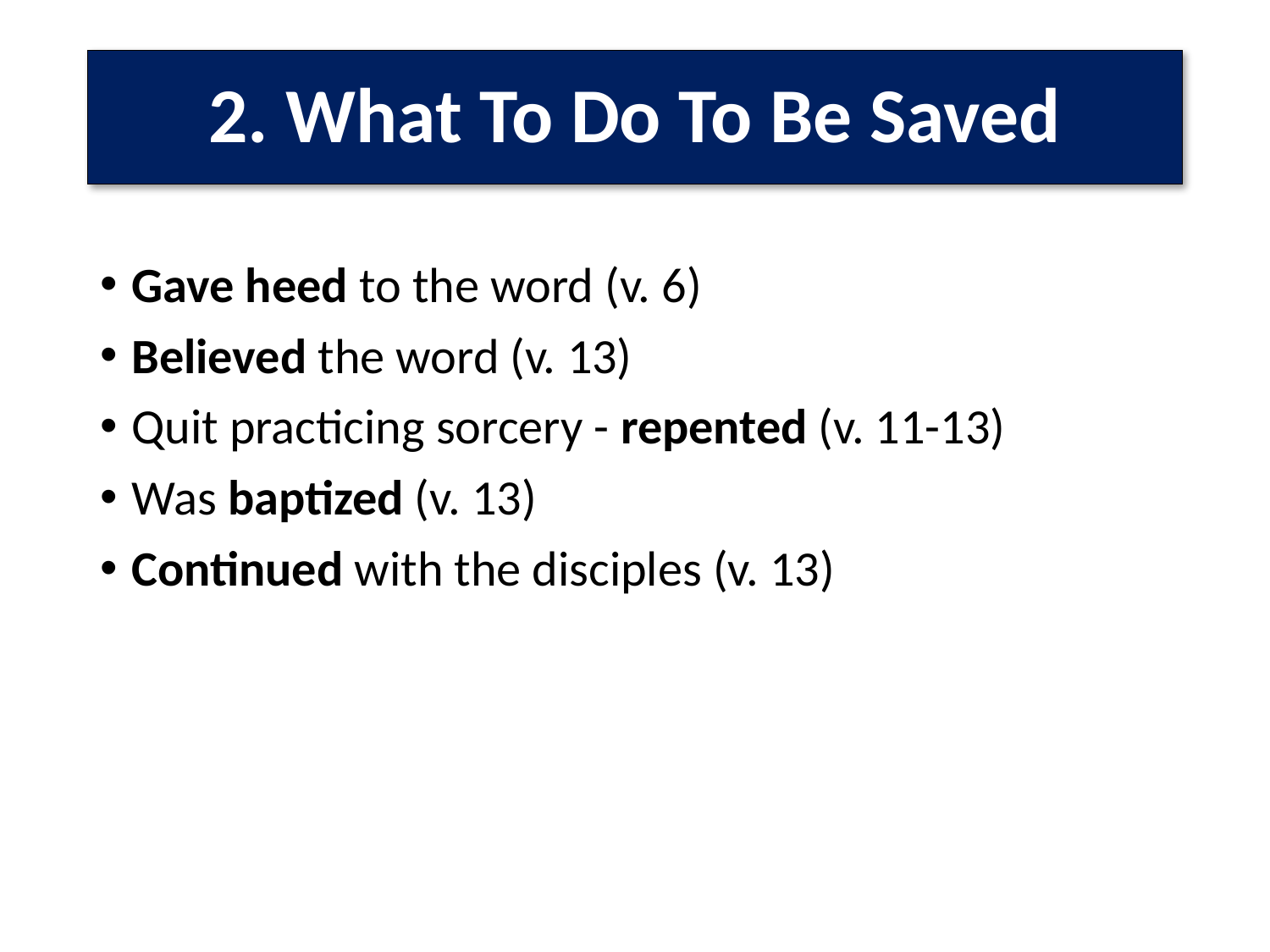

# 2. What To Do To Be Saved
Gave heed to the word (v. 6)
Believed the word (v. 13)
Quit practicing sorcery - repented (v. 11-13)
Was baptized (v. 13)
Continued with the disciples (v. 13)